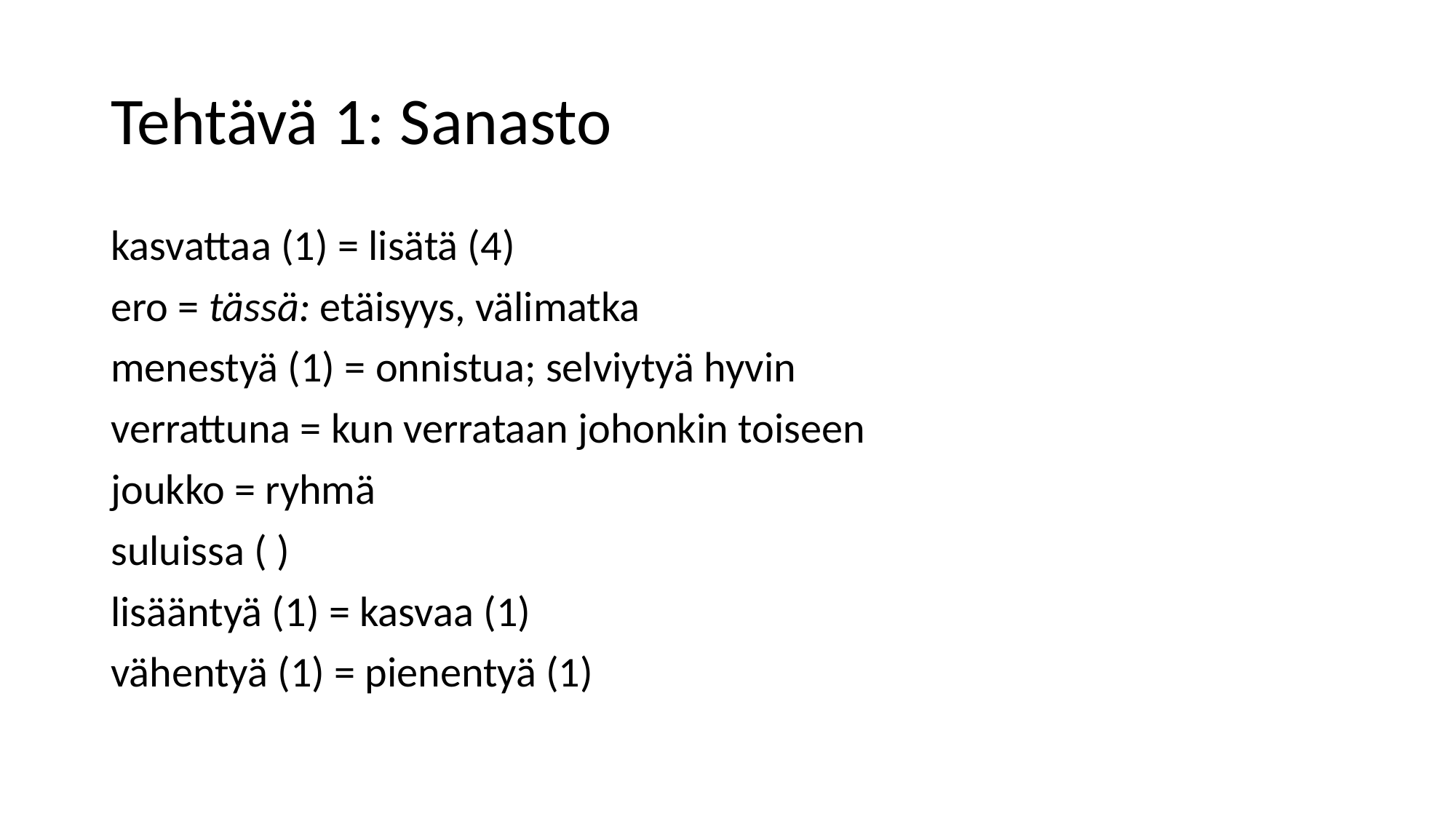

# Tehtävä 1: Sanasto
kasvattaa (1) = lisätä (4)
ero = tässä: etäisyys, välimatka
menestyä (1) = onnistua; selviytyä hyvin
verrattuna = kun verrataan johonkin toiseen
joukko = ryhmä
suluissa ( )
lisääntyä (1) = kasvaa (1)
vähentyä (1) = pienentyä (1)